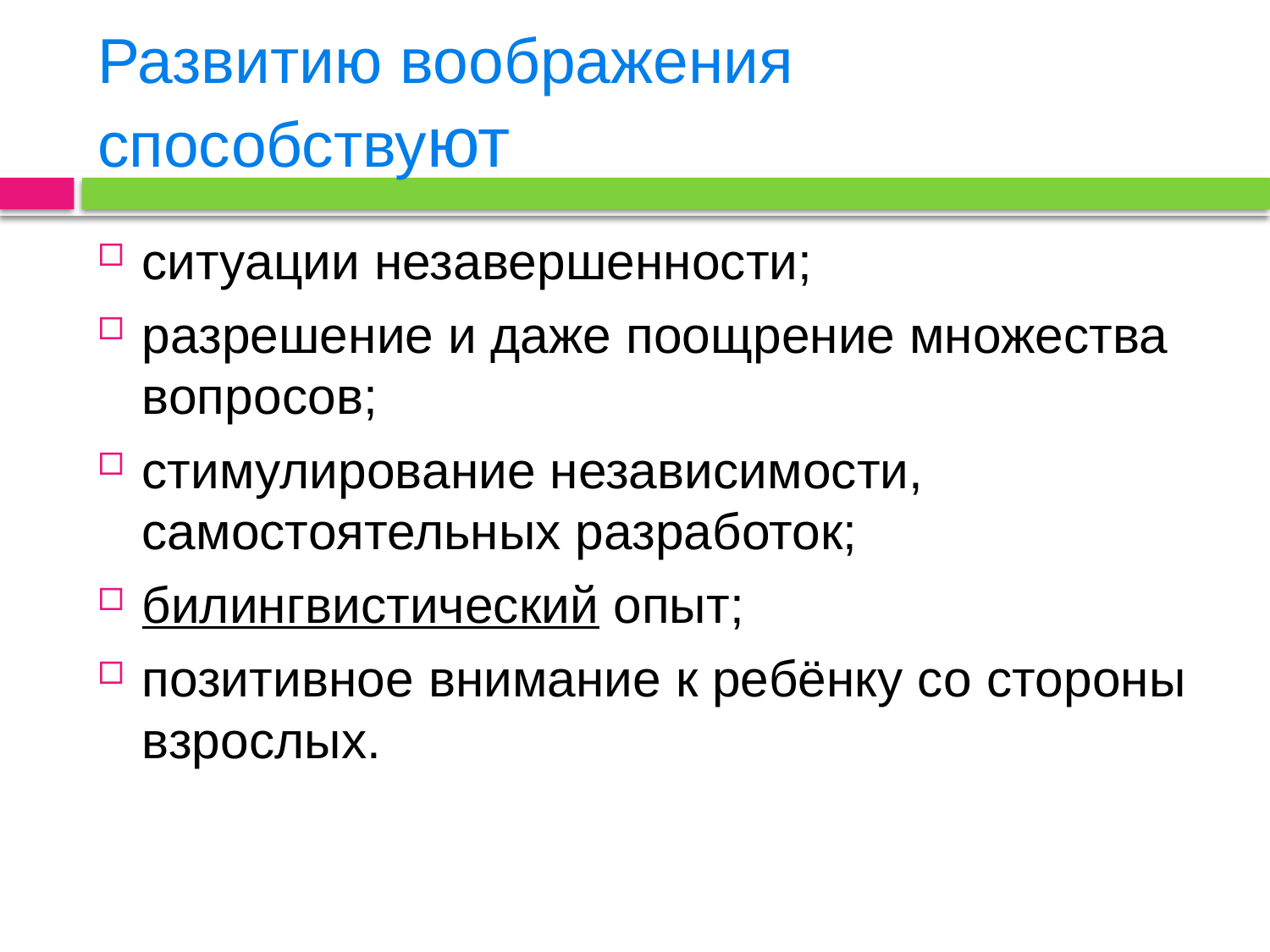

# Развитию воображения способствуют
ситуации незавершенности;
разрешение и даже поощрение множества вопросов;
стимулирование независимости, самостоятельных разработок;
билингвистический опыт;
позитивное внимание к ребёнку со стороны взрослых.